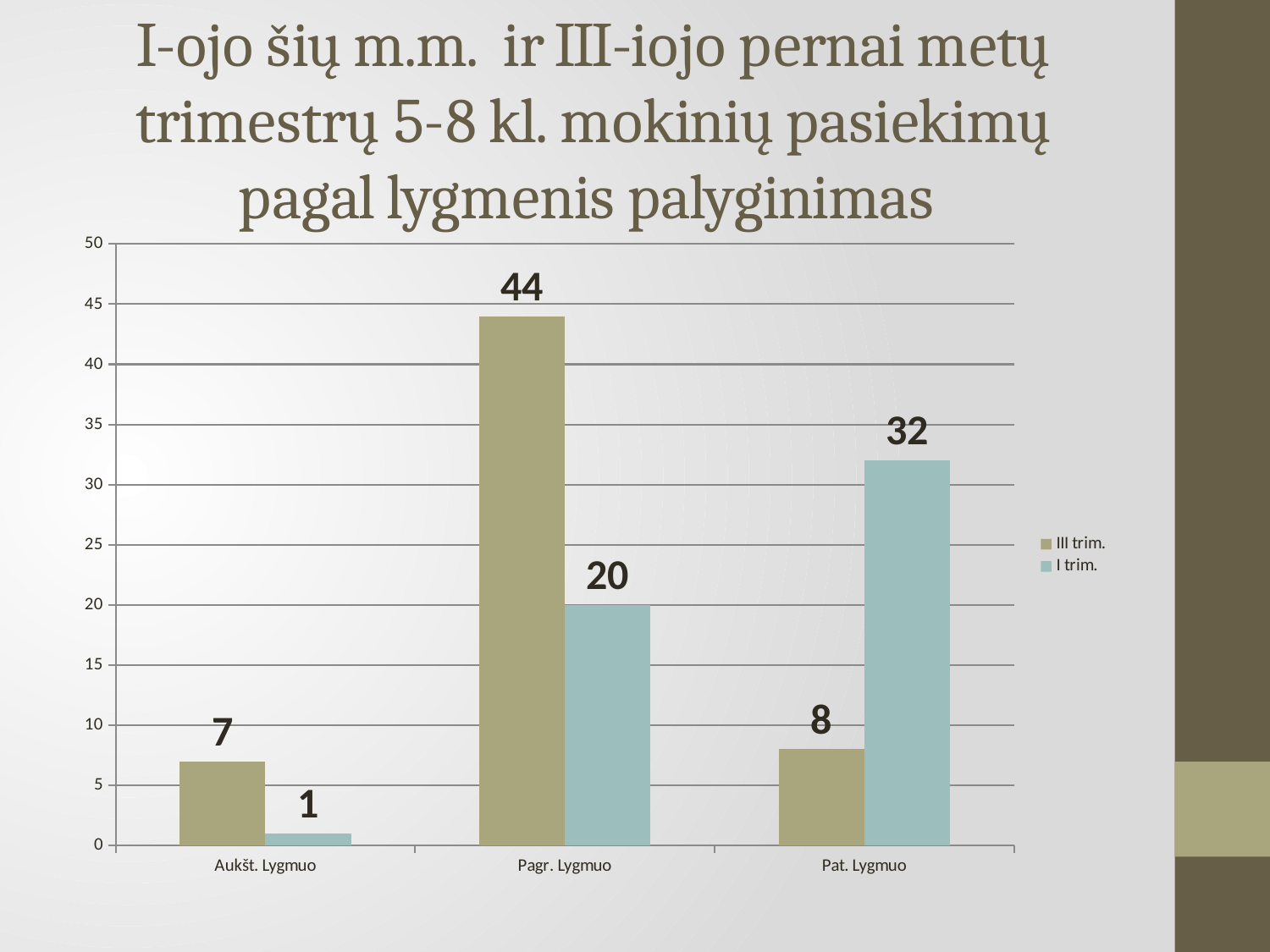

# I-ojo šių m.m.  ir III-iojo pernai metų trimestrų 5-8 kl. mokinių pasiekimų pagal lygmenis palyginimas

### Chart

| Category | III trim. | I trim. |
|---|---|---|
| Aukšt. Lygmuo | 7.0 | 1.0 |
| Pagr. Lygmuo | 44.0 | 20.0 |
| Pat. Lygmuo | 8.0 | 32.0 |